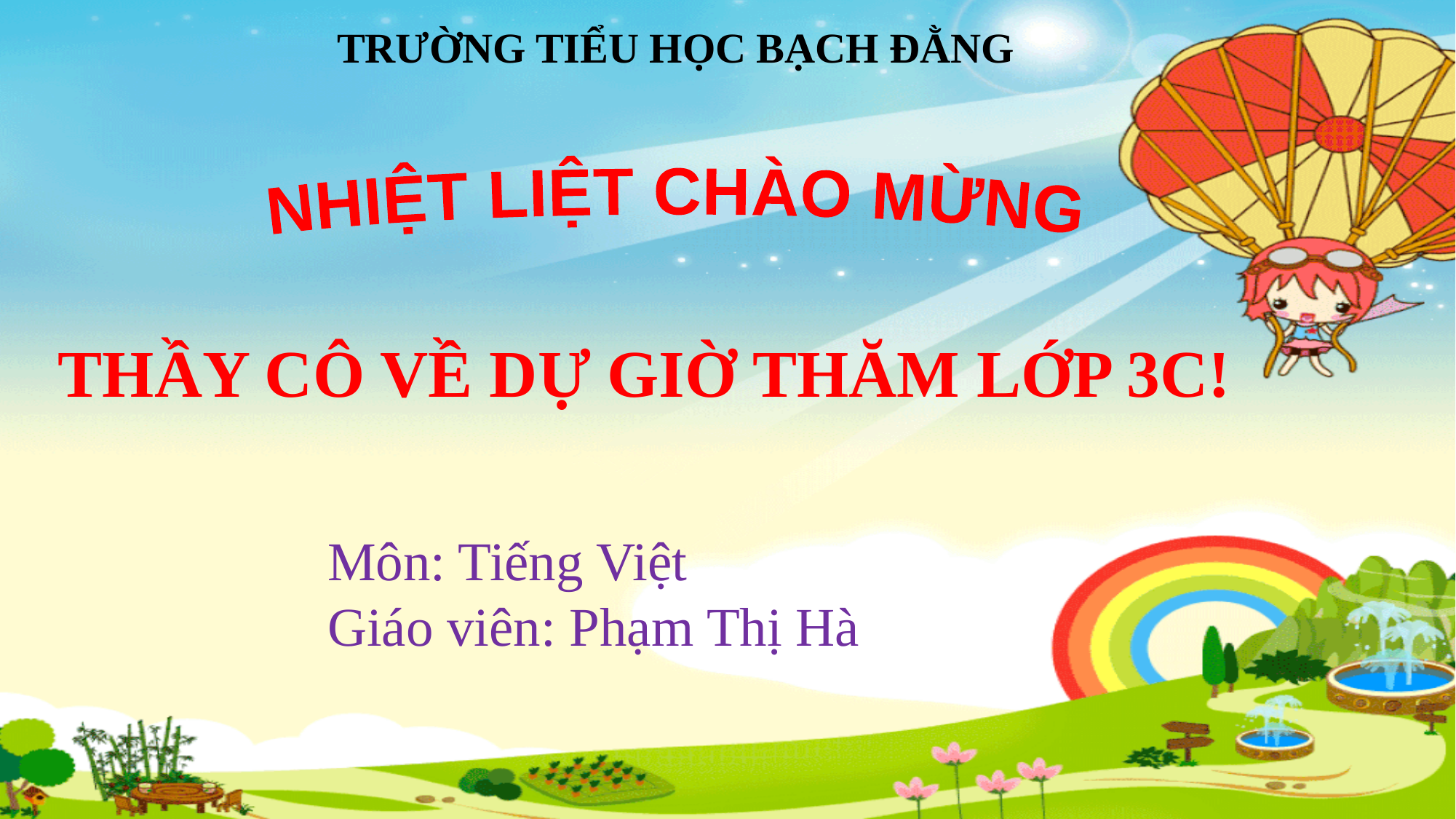

# TRƯỜNG TIỂU HỌC BẠCH ĐẰNG
NHIỆT LIỆT CHÀO MỪNG
THẦY CÔ VỀ DỰ GIỜ THĂM LỚP 3C!
Môn: Tiếng Việt
Giáo viên: Phạm Thị Hà